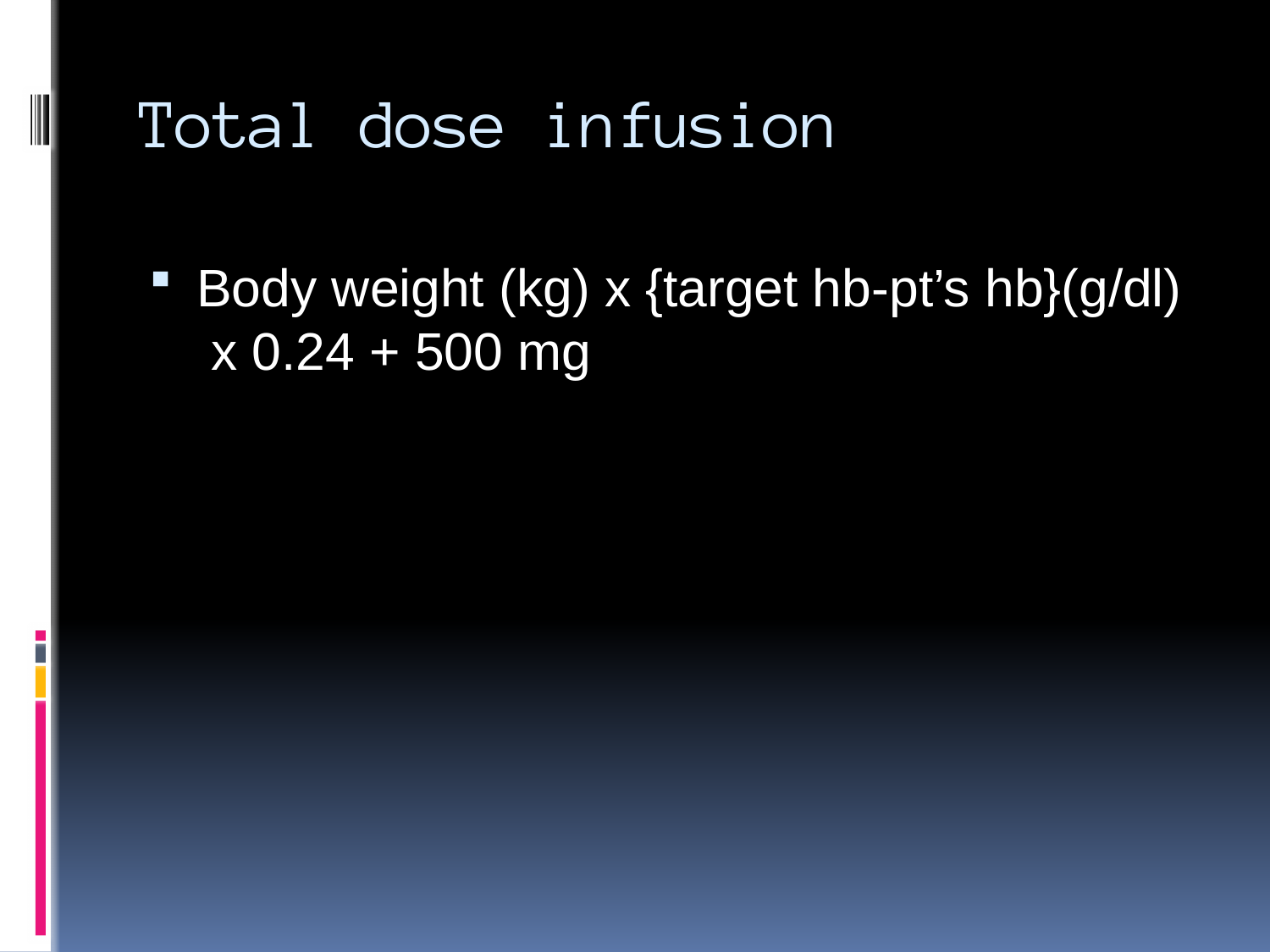

# Total dose infusion
Body weight (kg) x {target hb-pt’s hb}(g/dl)  x 0.24 + 500 mg